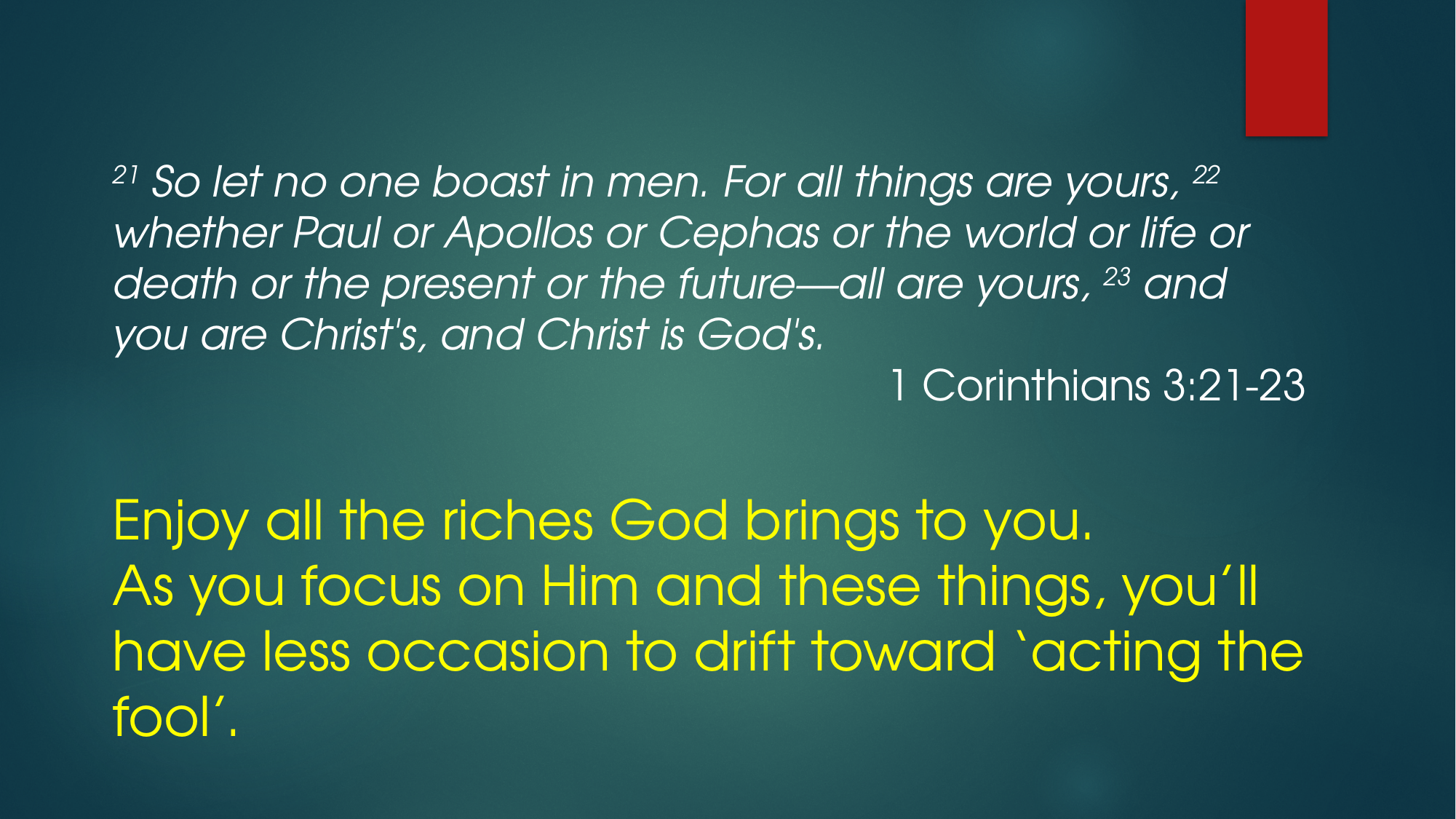

21 So let no one boast in men. For all things are yours, 22 whether Paul or Apollos or Cephas or the world or life or death or the present or the future—all are yours, 23 and you are Christ's, and Christ is God's.
1 Corinthians 3:21-23
Enjoy all the riches God brings to you.
As you focus on Him and these things, you’ll have less occasion to drift toward ‘acting the fool’.